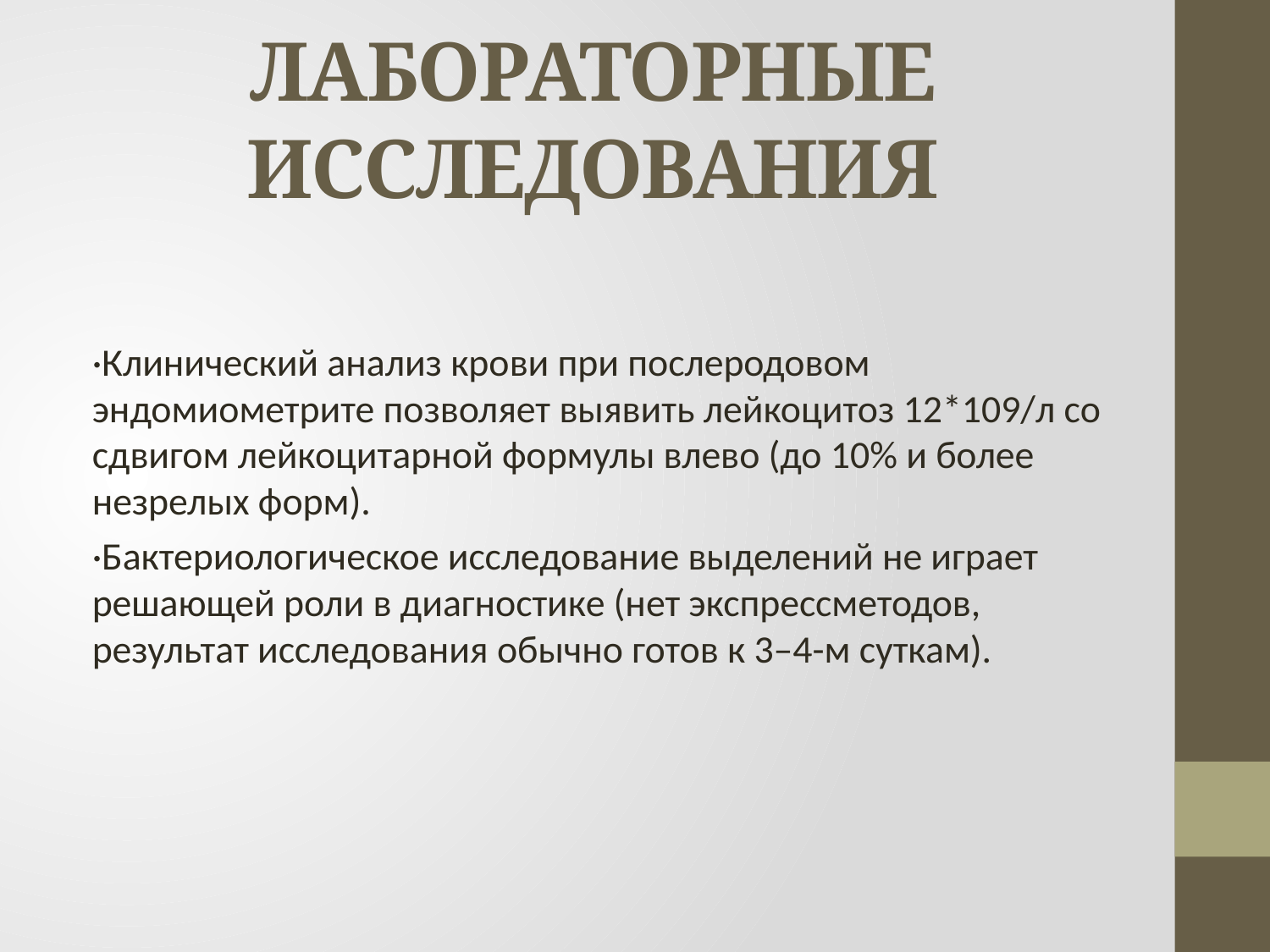

# ЛАБОРАТОРНЫЕ ИССЛЕДОВАНИЯ

·Клинический анализ крови при послеродовом эндомиометрите позволяет выявить лейкоцитоз 12*109/л со сдвигом лейкоцитарной формулы влево (до 10% и более незрелых форм).
·Бактериологическое исследование выделений не играет решающей роли в диагностике (нет экспрессметодов, результат исследования обычно готов к 3–4-м суткам).